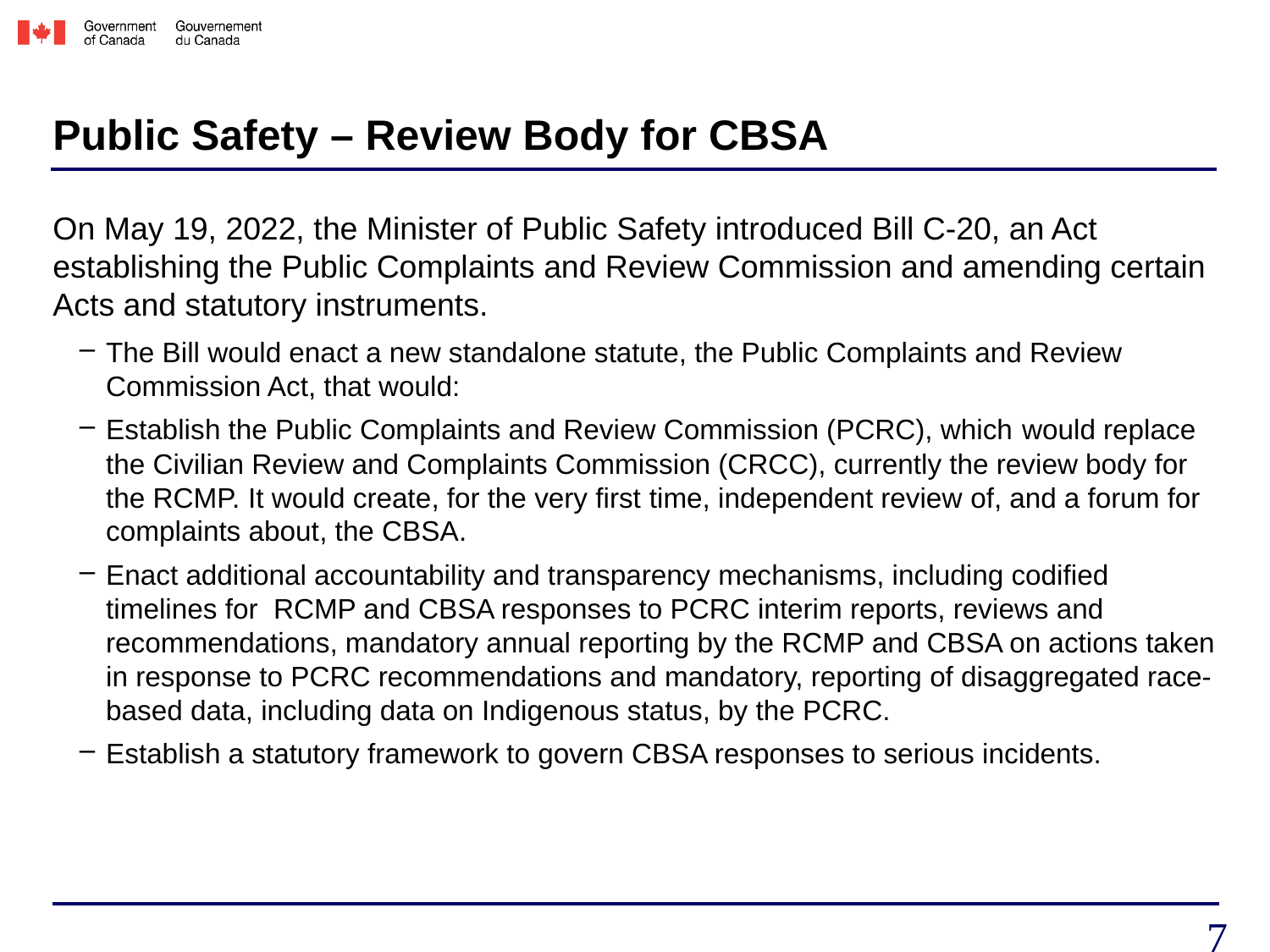

# Public Safety – Review Body for CBSA
On May 19, 2022, the Minister of Public Safety introduced Bill C-20, an Act establishing the Public Complaints and Review Commission and amending certain Acts and statutory instruments.
The Bill would enact a new standalone statute, the Public Complaints and Review Commission Act, that would:
Establish the Public Complaints and Review Commission (PCRC), which would replace the Civilian Review and Complaints ‎Commission (CRCC), currently the review body for the RCMP. It would create, for the very first time, independent review of, and a forum for complaints about, the CBSA.
Enact additional accountability and transparency mechanisms, including codified timelines for  RCMP and CBSA responses to PCRC interim reports, reviews and recommendations, mandatory annual reporting by the RCMP and CBSA on actions taken in response to PCRC recommendations and mandatory, reporting of disaggregated race-based data, including data on Indigenous status, by the PCRC.
Establish a statutory framework to govern CBSA responses to serious incidents.

7